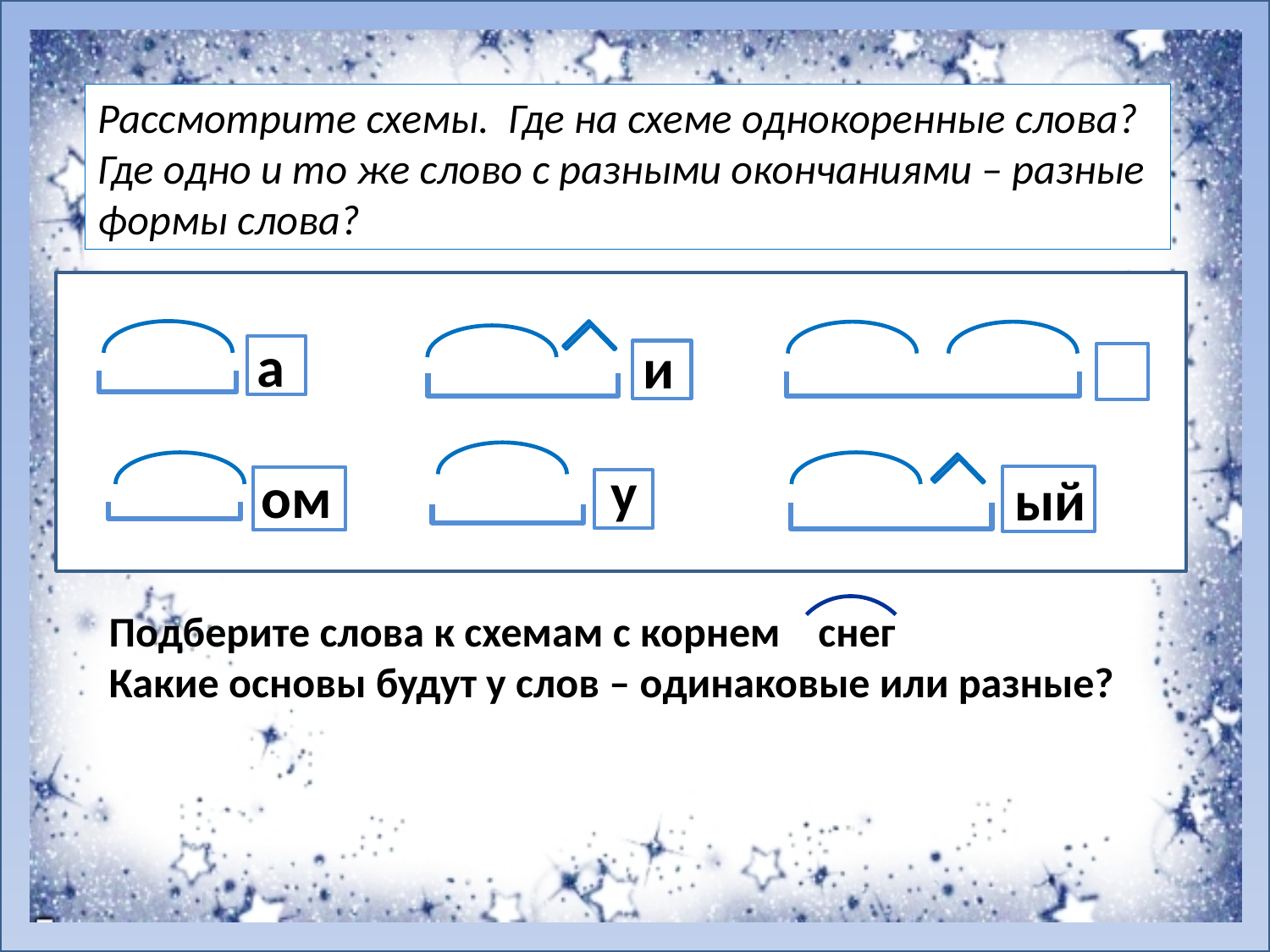

Рассмотрите схемы.  Где на схеме однокоренные слова?
Где одно и то же слово с разными окончаниями – разные формы слова?

а
и

у
ом
ый

Подберите слова к схемам с корнем    снег
Какие основы будут у слов – одинаковые или разные?